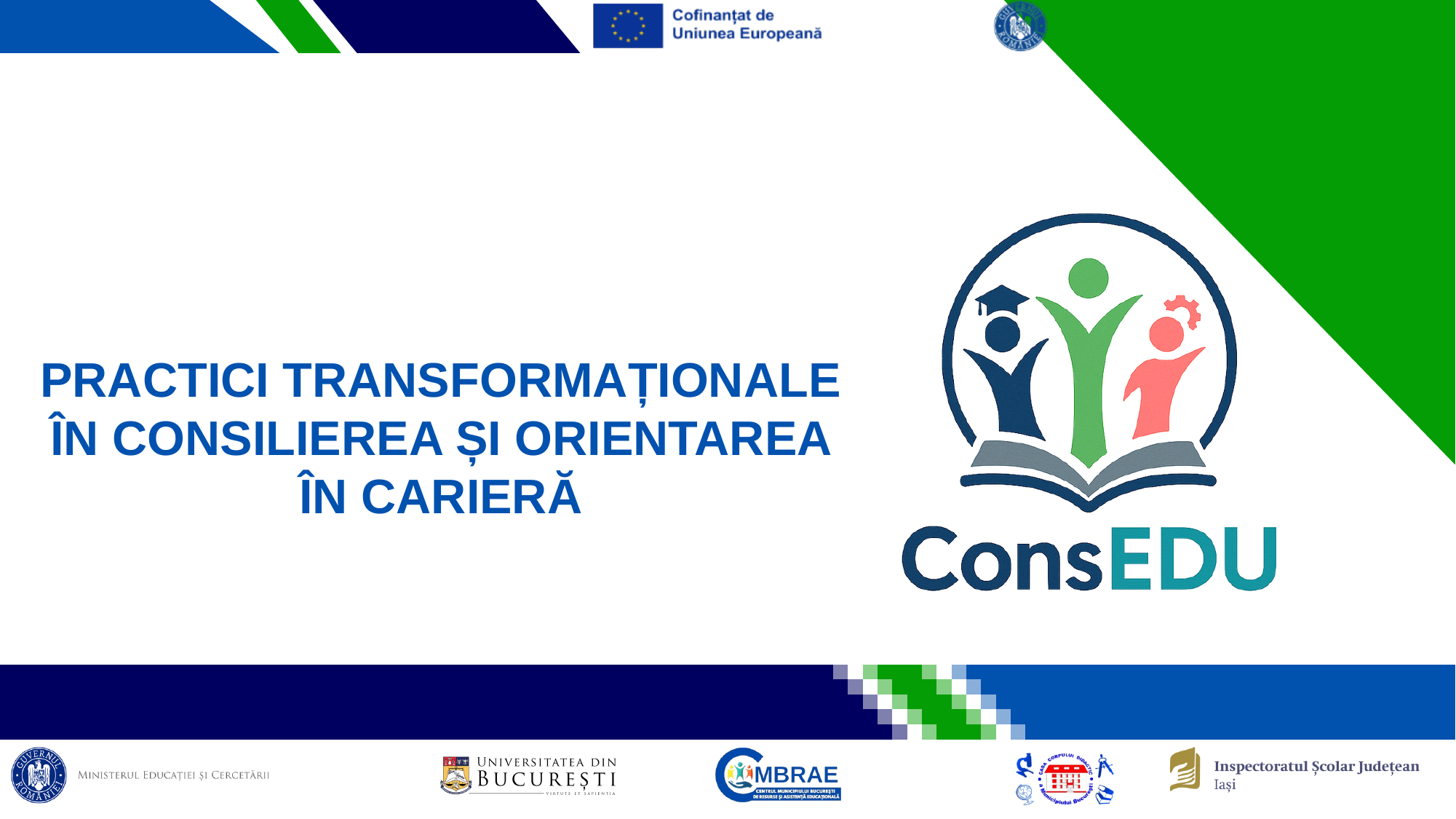

PRACTICI TRANSFORMAȚIONALE ÎN CONSILIEREA ȘI ORIENTAREA ÎN CARIERĂ